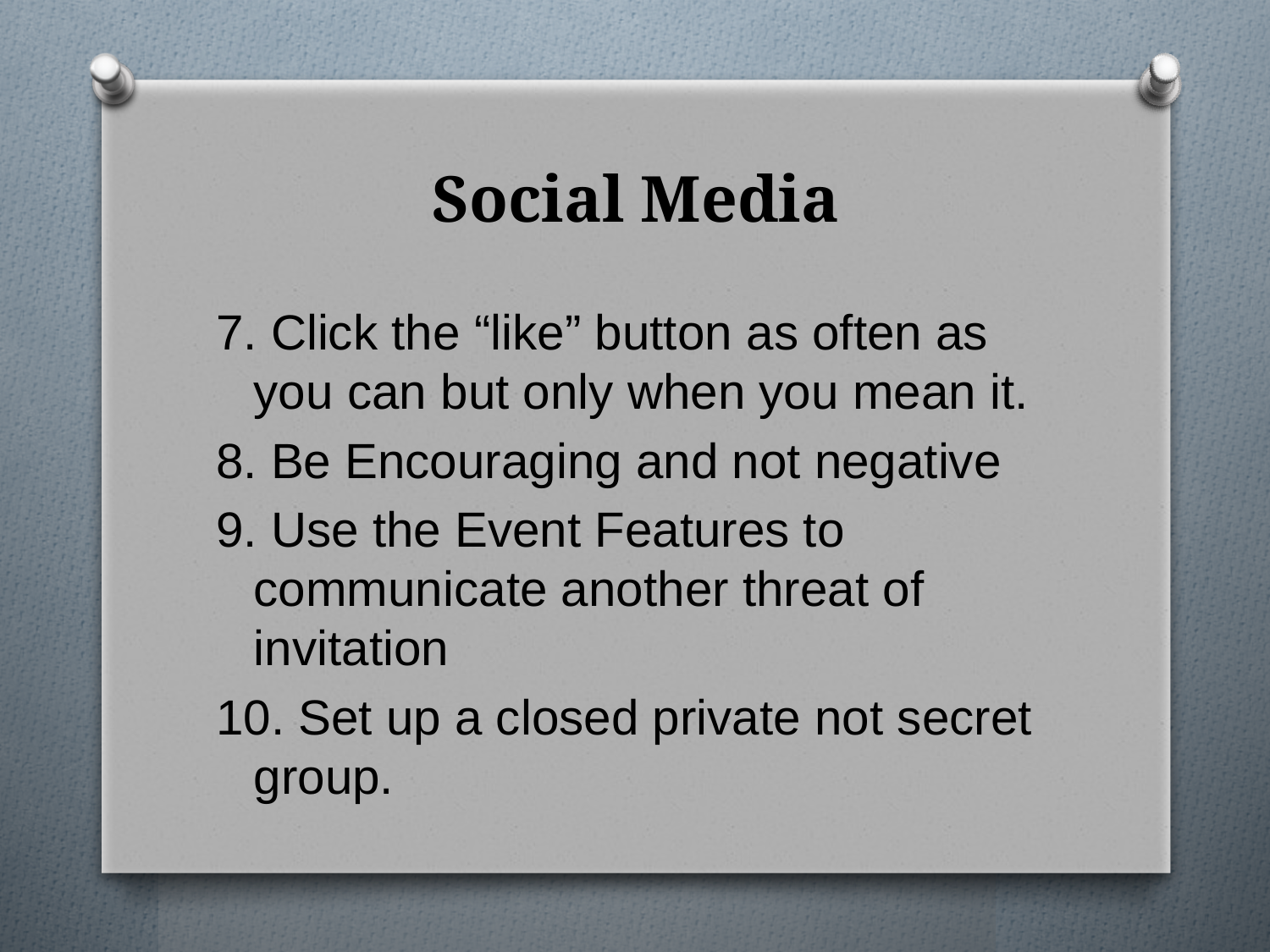

# Social Media
7. Click the “like” button as often as you can but only when you mean it.
8. Be Encouraging and not negative
9. Use the Event Features to communicate another threat of invitation
10. Set up a closed private not secret group.